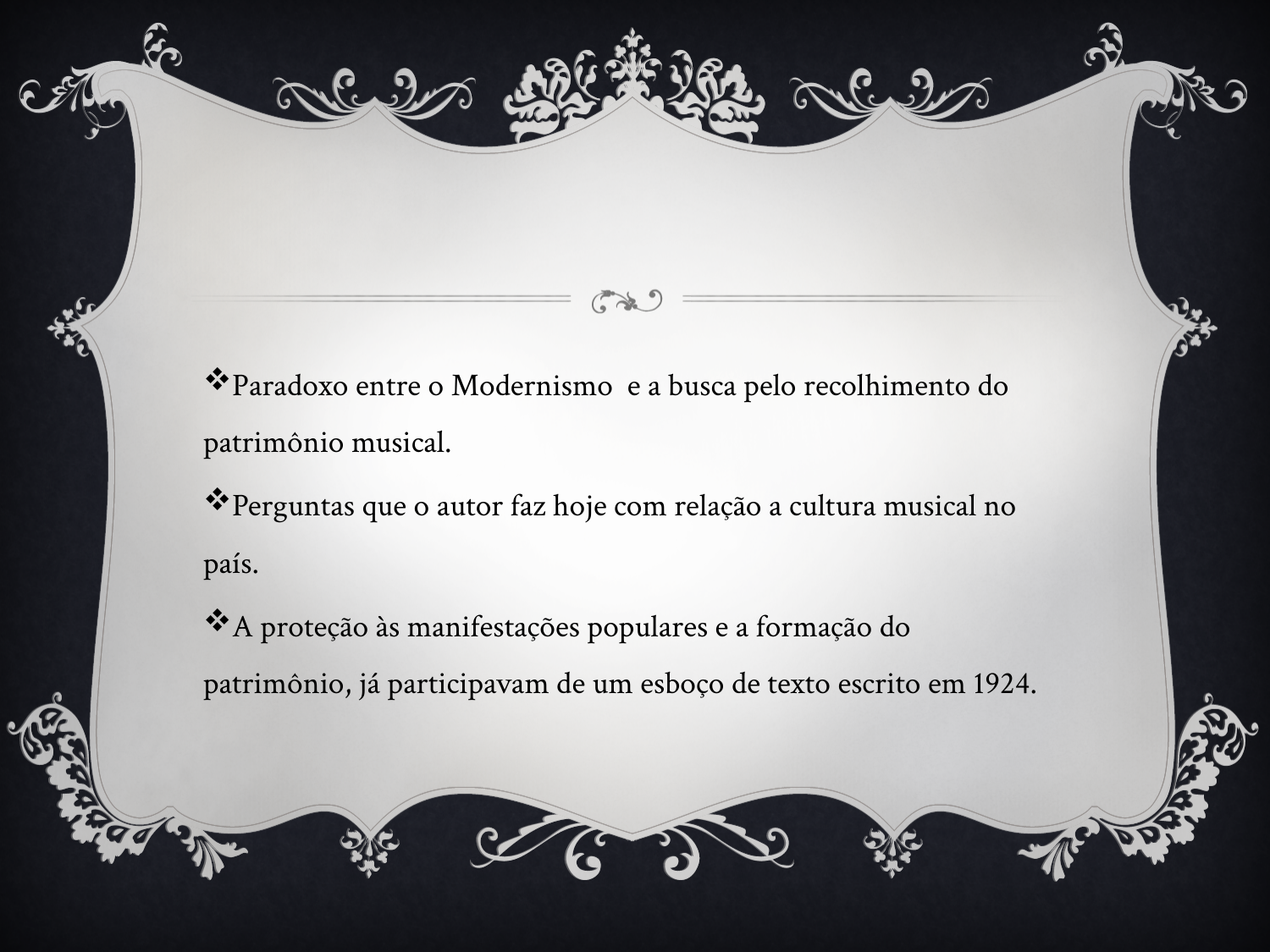

#
Paradoxo entre o Modernismo  e a busca pelo recolhimento do patrimônio musical.
Perguntas que o autor faz hoje com relação a cultura musical no país.
A proteção às manifestações populares e a formação do patrimônio, já participavam de um esboço de texto escrito em 1924.